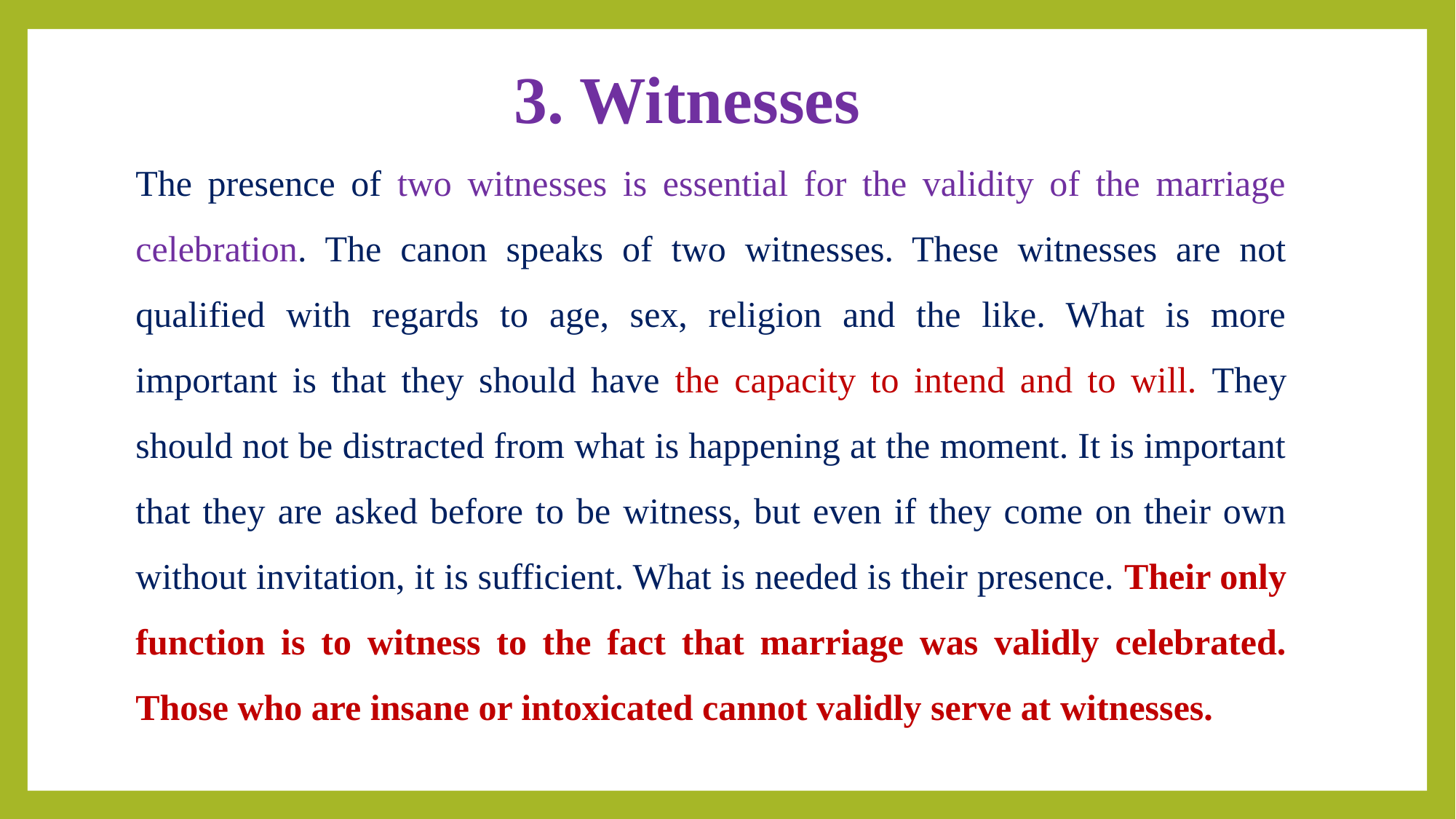

# 3. Witnesses
The presence of two witnesses is essential for the validity of the marriage celebration. The canon speaks of two witnesses. These witnesses are not qualified with regards to age, sex, religion and the like. What is more important is that they should have the capacity to intend and to will. They should not be distracted from what is happening at the moment. It is important that they are asked before to be witness, but even if they come on their own without invitation, it is sufficient. What is needed is their presence. Their only function is to witness to the fact that marriage was validly celebrated. Those who are insane or intoxicated cannot validly serve at witnesses.